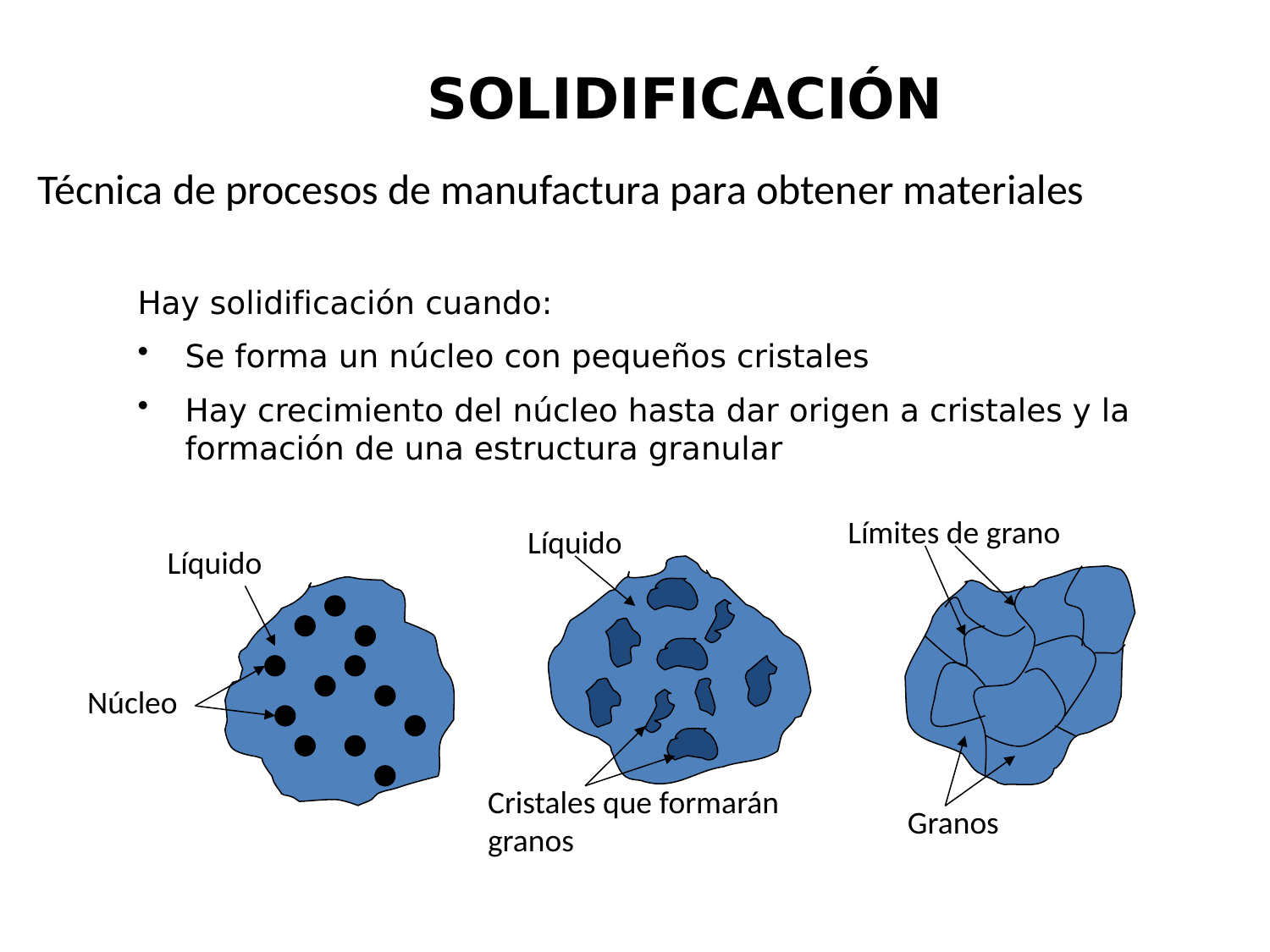

SOLIDIFICACIÓN
Técnica de procesos de manufactura para obtener materiales
Hay solidificación cuando:
Se forma un núcleo con pequeños cristales
Hay crecimiento del núcleo hasta dar origen a cristales y la formación de una estructura granular
Límites de grano
Líquido
Líquido

Núcleo

Cristales que formarán granos
Granos